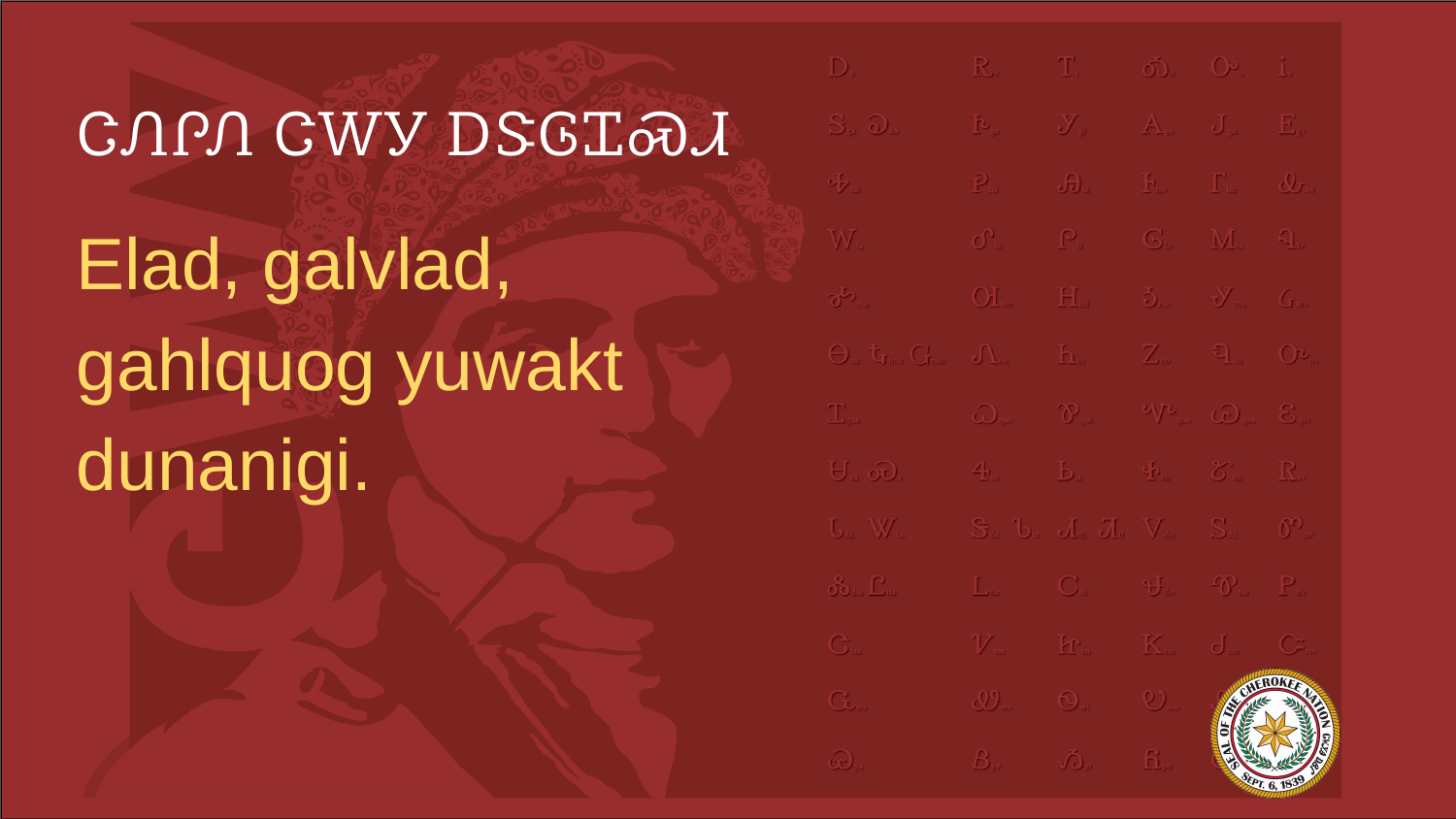

# ᏣᏁᎵᏁ ᏣᎳᎩ ᎠᏕᎶᏆᏍᏗ
Elad, galvlad, gahlquog yuwakt dunanigi.